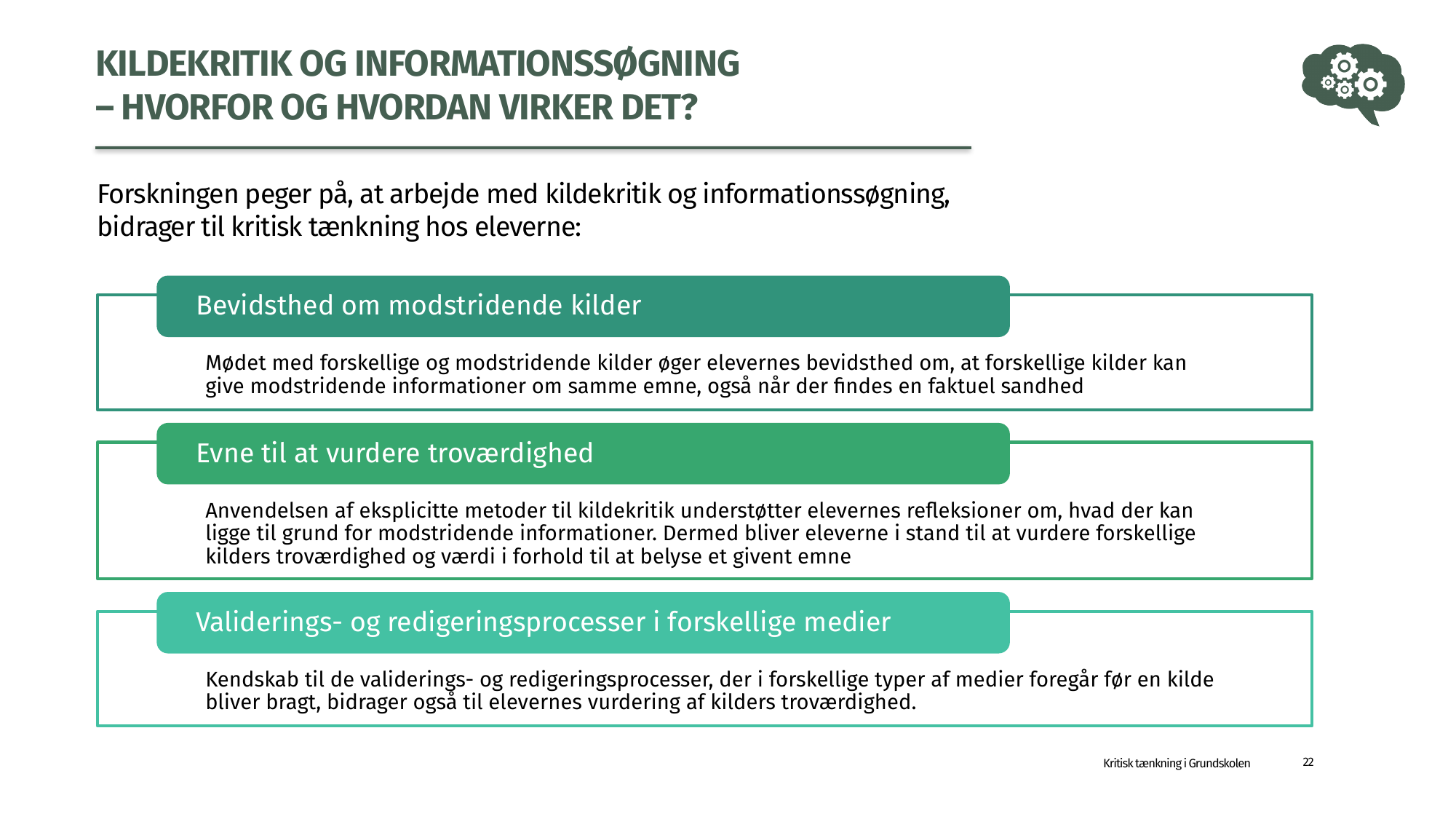

# Kildekritik og informationssøgning – hvorfor og hvordan virker det?
Forskningen peger på, at arbejde med kildekritik og informationssøgning, bidrager til kritisk tænkning hos eleverne:
	Mødet med forskellige og modstridende kilder øger elevernes bevidsthed om, at forskellige kilder kan give modstridende informationer om samme emne, også når der findes en faktuel sandhed
Bevidsthed om modstridende kilder
	Anvendelsen af eksplicitte metoder til kildekritik understøtter elevernes refleksioner om, hvad der kan ligge til grund for modstridende informationer. Dermed bliver eleverne i stand til at vurdere forskellige kilders troværdighed og værdi i forhold til at belyse et givent emne
Evne til at vurdere troværdighed
	Kendskab til de validerings- og redigeringsprocesser, der i forskellige typer af medier foregår før en kilde bliver bragt, bidrager også til elevernes vurdering af kilders troværdighed.
Validerings- og redigeringsprocesser i forskellige medier
Kritisk tænkning i Grundskolen
22